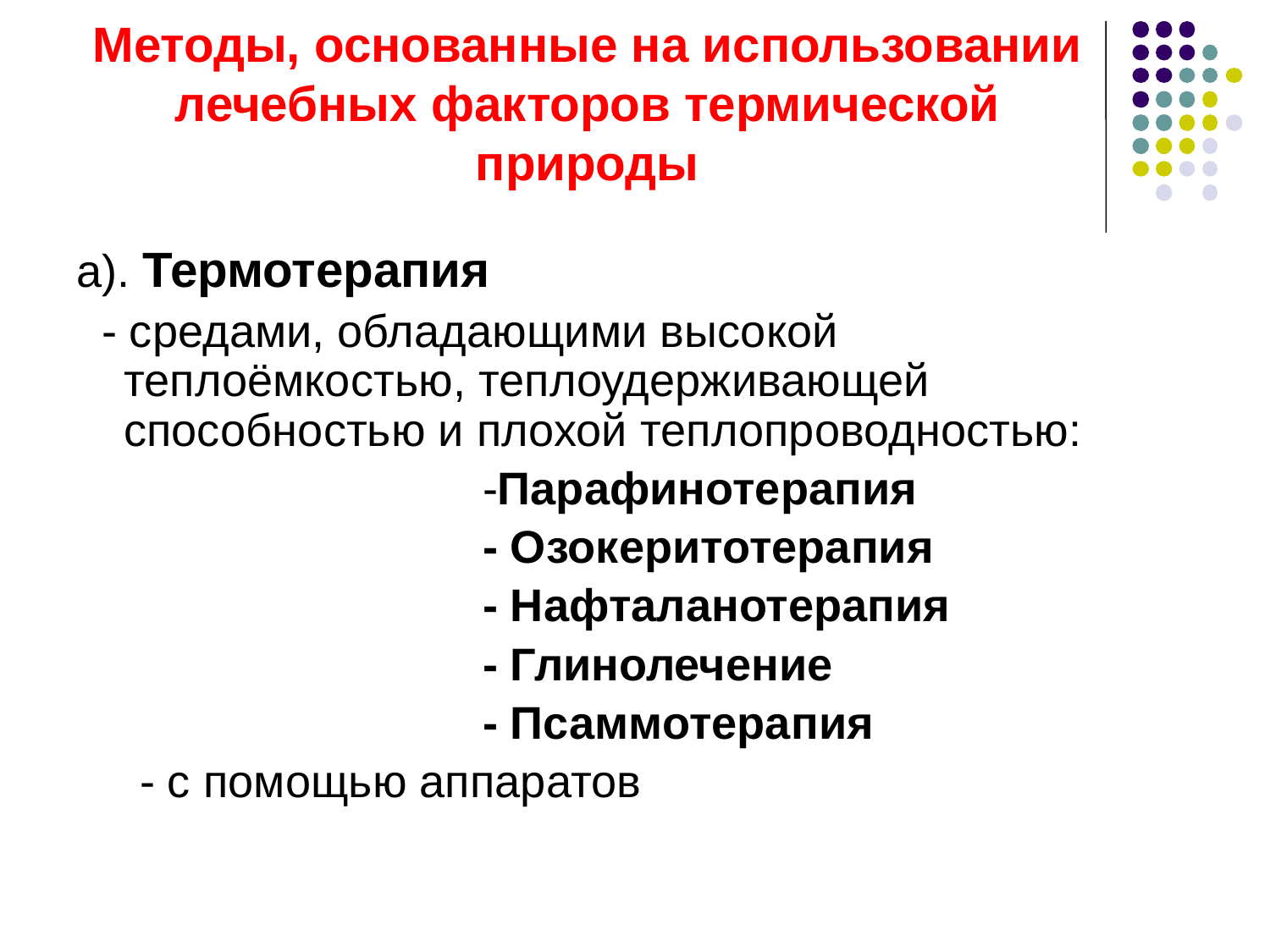

# Методы, основанные на использовании лечебных факторов термической природы
а). Термотерапия
  - средами, обладающими высокой теплоёмкостью, теплоудерживающей способностью и плохой теплопроводностью:
                                -Парафинотерапия
                                - Озокеритотерапия
                                - Нафталанотерапия
                                - Глинолечение
                                - Псаммотерапия
     - с помощью аппаратов